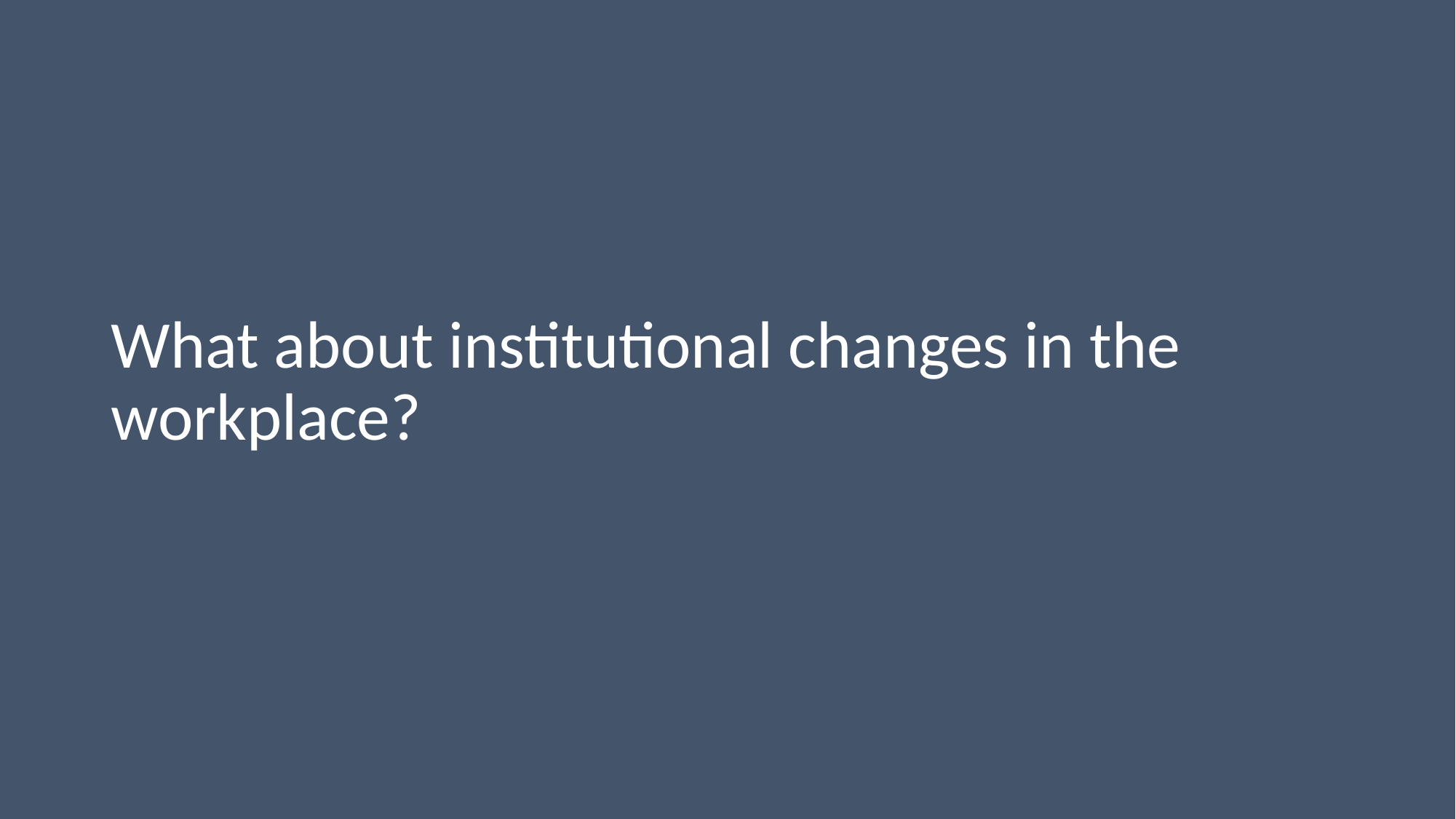

# What about institutional changes in the workplace?